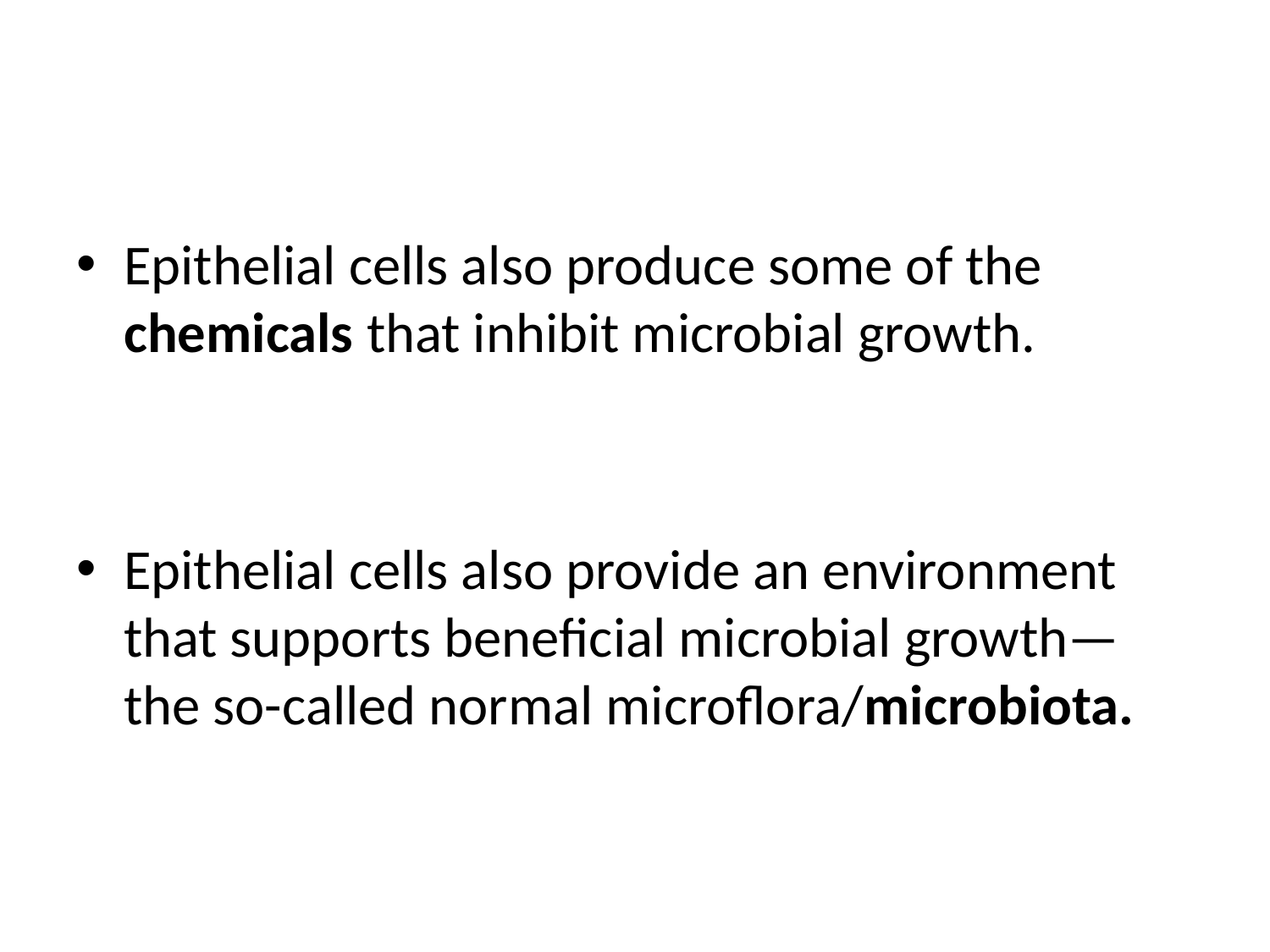

#
Epithelial cells also produce some of the chemicals that inhibit microbial growth.

Epithelial cells also provide an environment that supports beneficial microbial growth—the so-called normal microflora/microbiota.